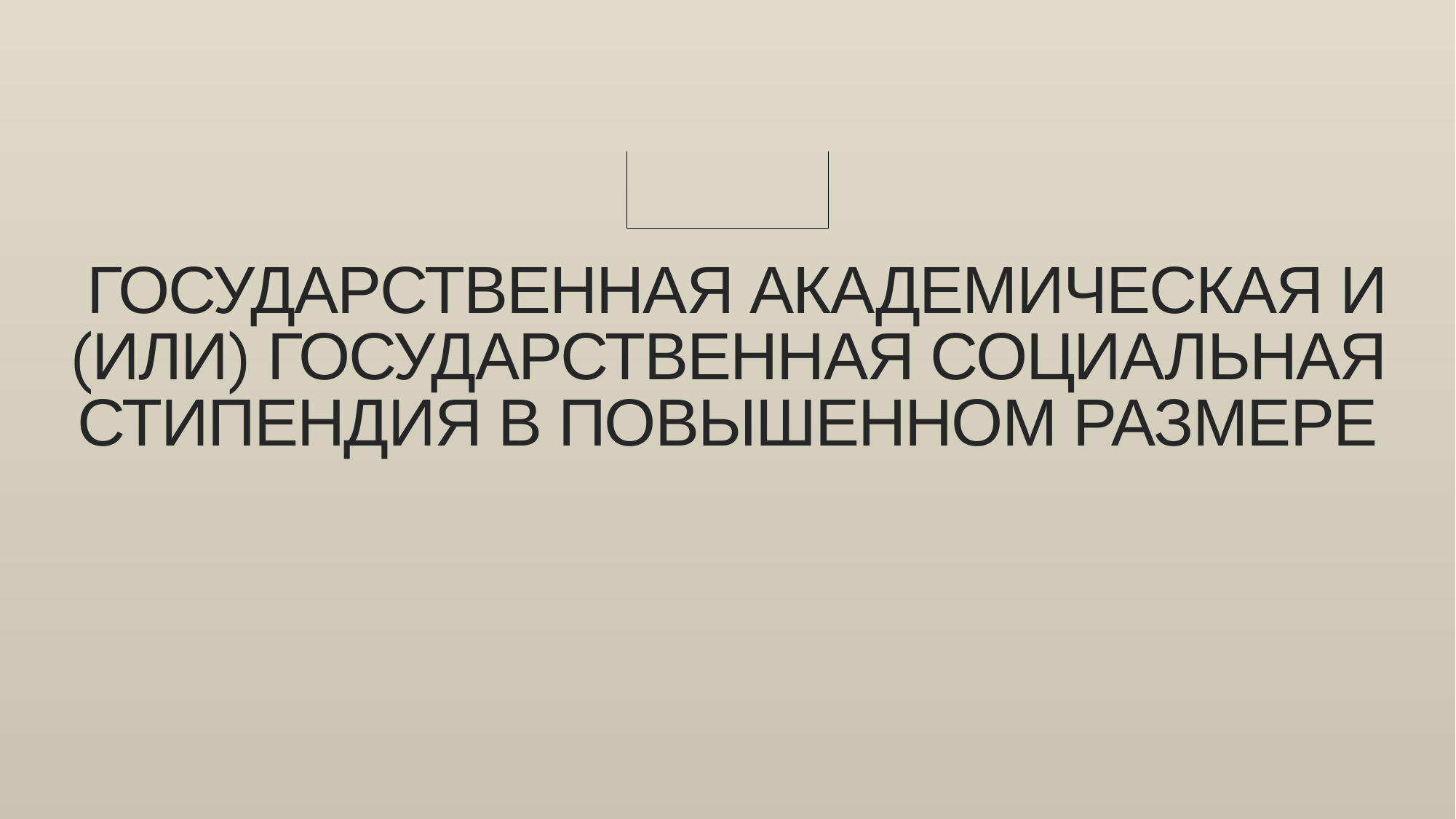

# государственная академическая и (или) государственная социальная стипендия в повышенном размере